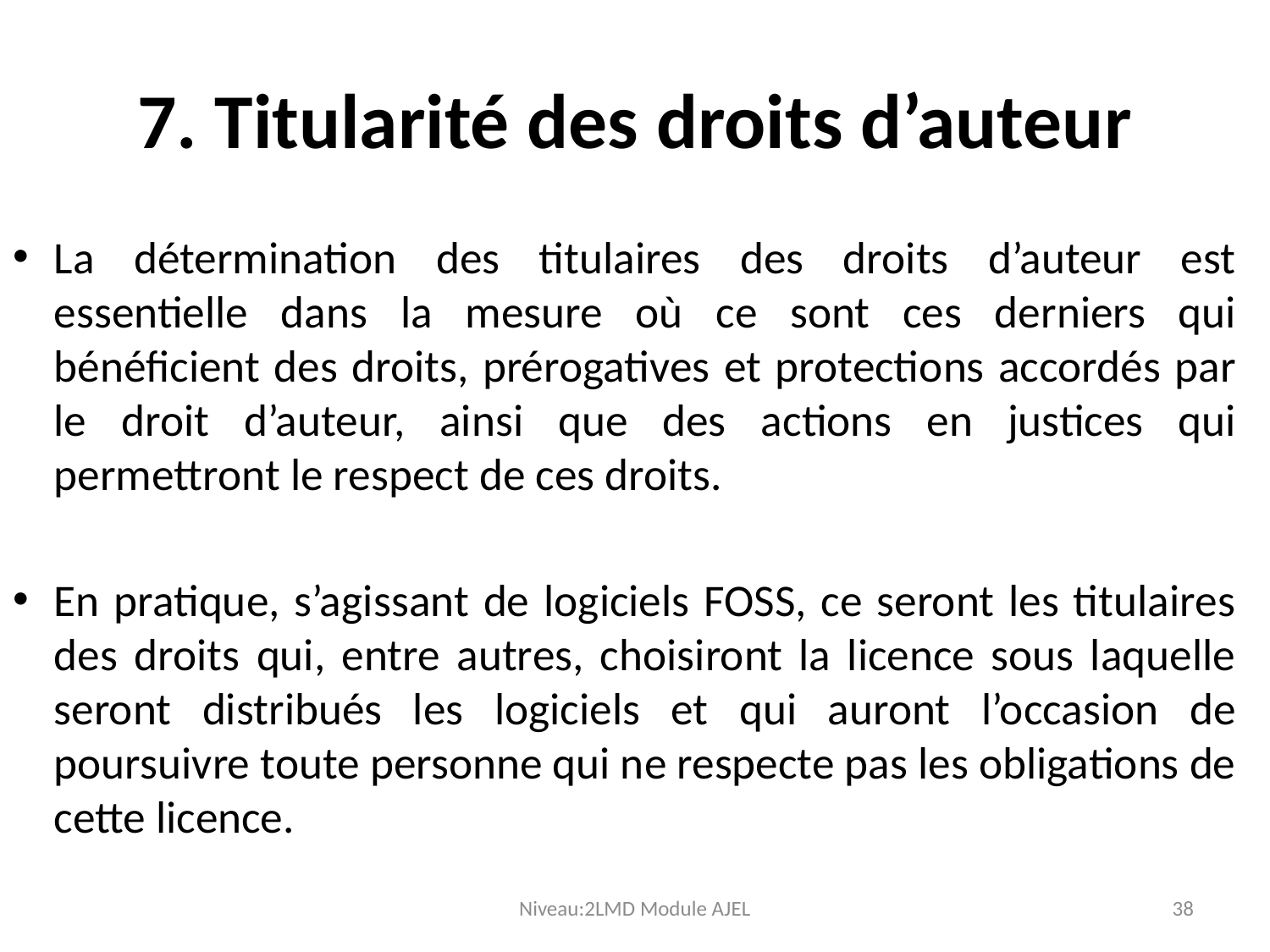

# 7. Titularité des droits d’auteur
La détermination des titulaires des droits d’auteur est essentielle dans la mesure où ce sont ces derniers qui bénéficient des droits, prérogatives et protections accordés par le droit d’auteur, ainsi que des actions en justices qui permettront le respect de ces droits.

En pratique, s’agissant de logiciels FOSS, ce seront les titulaires des droits qui, entre autres, choisiront la licence sous laquelle seront distribués les logiciels et qui auront l’occasion de poursuivre toute personne qui ne respecte pas les obligations de cette licence.
Niveau:2LMD Module AJEL
38